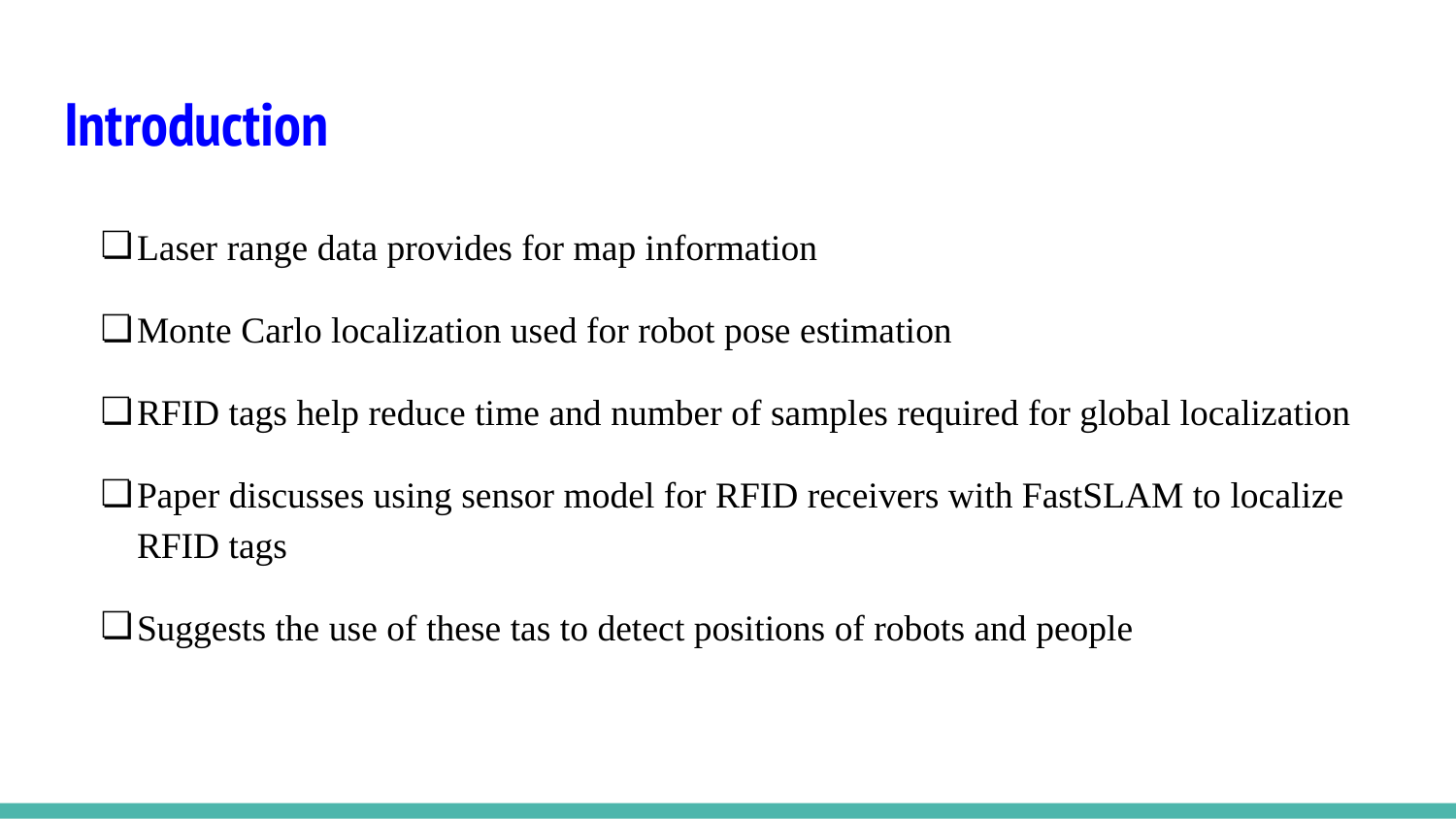

# Introduction
Laser range data provides for map information
Monte Carlo localization used for robot pose estimation
RFID tags help reduce time and number of samples required for global localization
Paper discusses using sensor model for RFID receivers with FastSLAM to localize RFID tags
Suggests the use of these tas to detect positions of robots and people